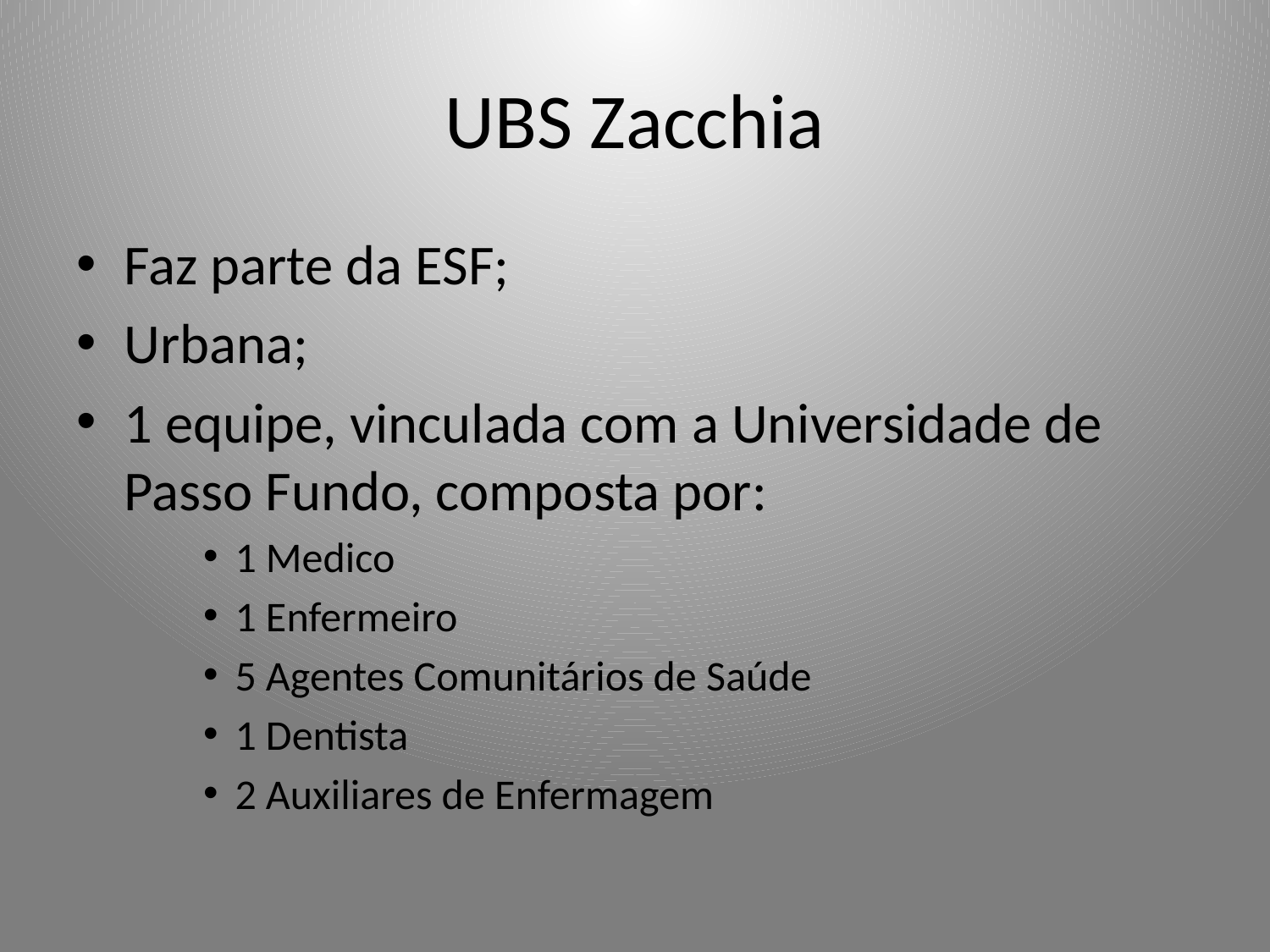

# UBS Zacchia
Faz parte da ESF;
Urbana;
1 equipe, vinculada com a Universidade de Passo Fundo, composta por:
1 Medico
1 Enfermeiro
5 Agentes Comunitários de Saúde
1 Dentista
2 Auxiliares de Enfermagem